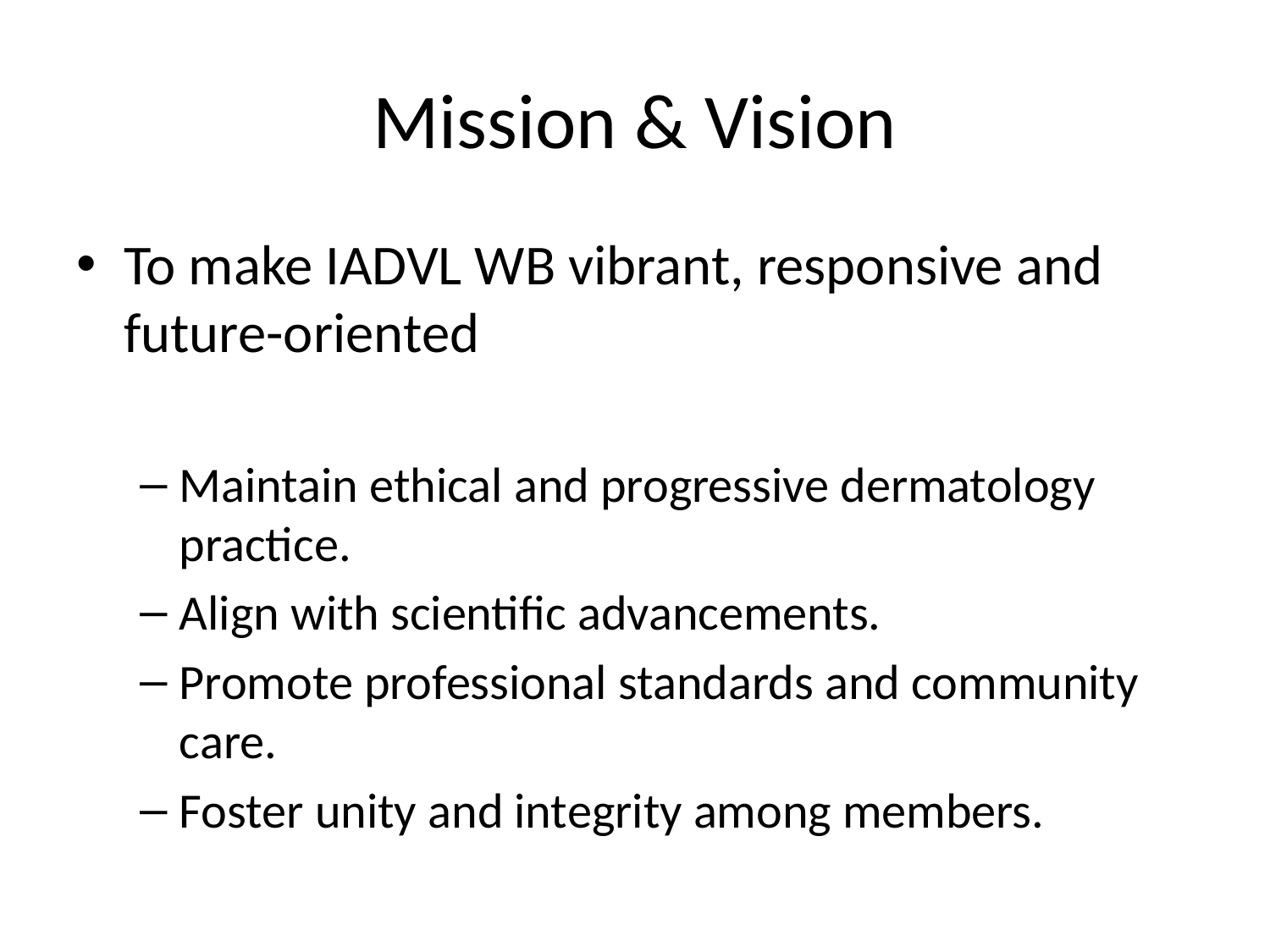

# Mission & Vision
To make IADVL WB vibrant, responsive and future-oriented

Maintain ethical and progressive dermatology practice.
Align with scientific advancements.
Promote professional standards and community care.
Foster unity and integrity among members.